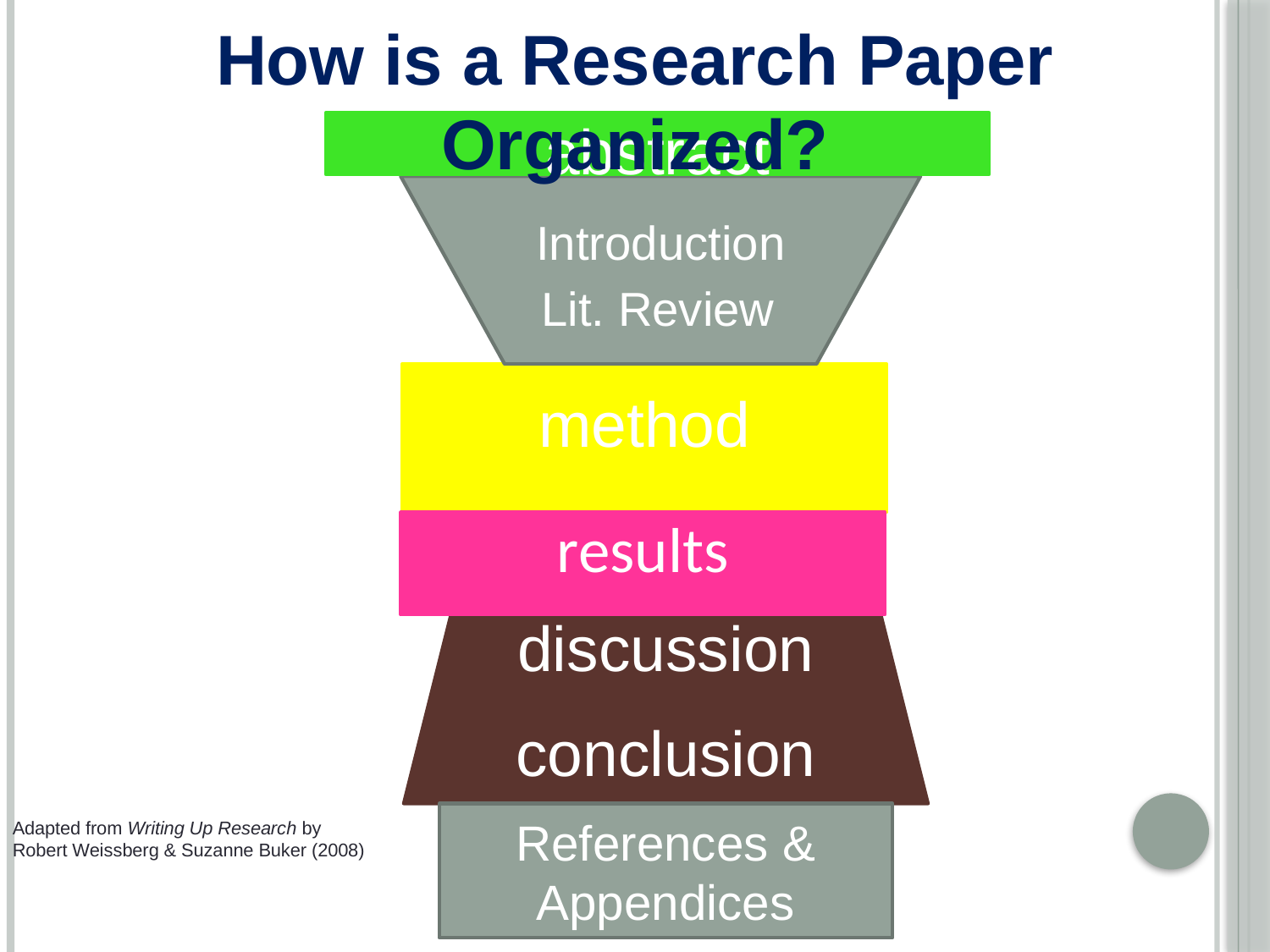

How is a Research Paper Organized?
abstract
Introduction Lit. Review
method

results

discussion
conclusion

References & Appendices
Adapted from Writing Up Research by Robert Weissberg & Suzanne Buker (2008)